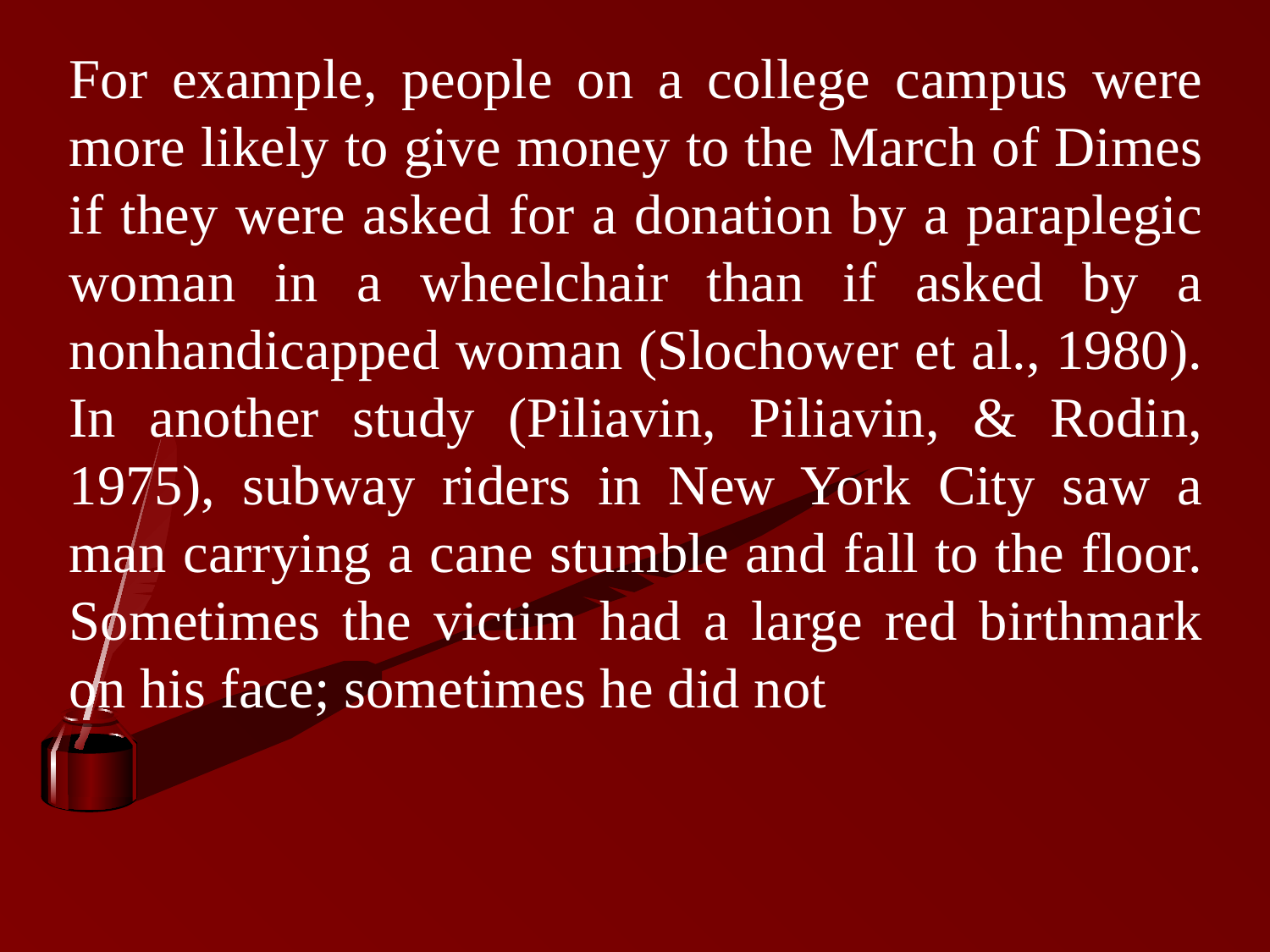

For example, people on a college campus were more likely to give money to the March of Dimes if they were asked for a donation by a paraplegic woman in a wheelchair than if asked by a nonhandicapped woman (Slochower et al., 1980). In another study (Piliavin, Piliavin, & Rodin, 1975), subway riders in New York City saw a man carrying a cane stumble and fall to the floor. Sometimes the victim had a large red birthmark on his face; sometimes he did not